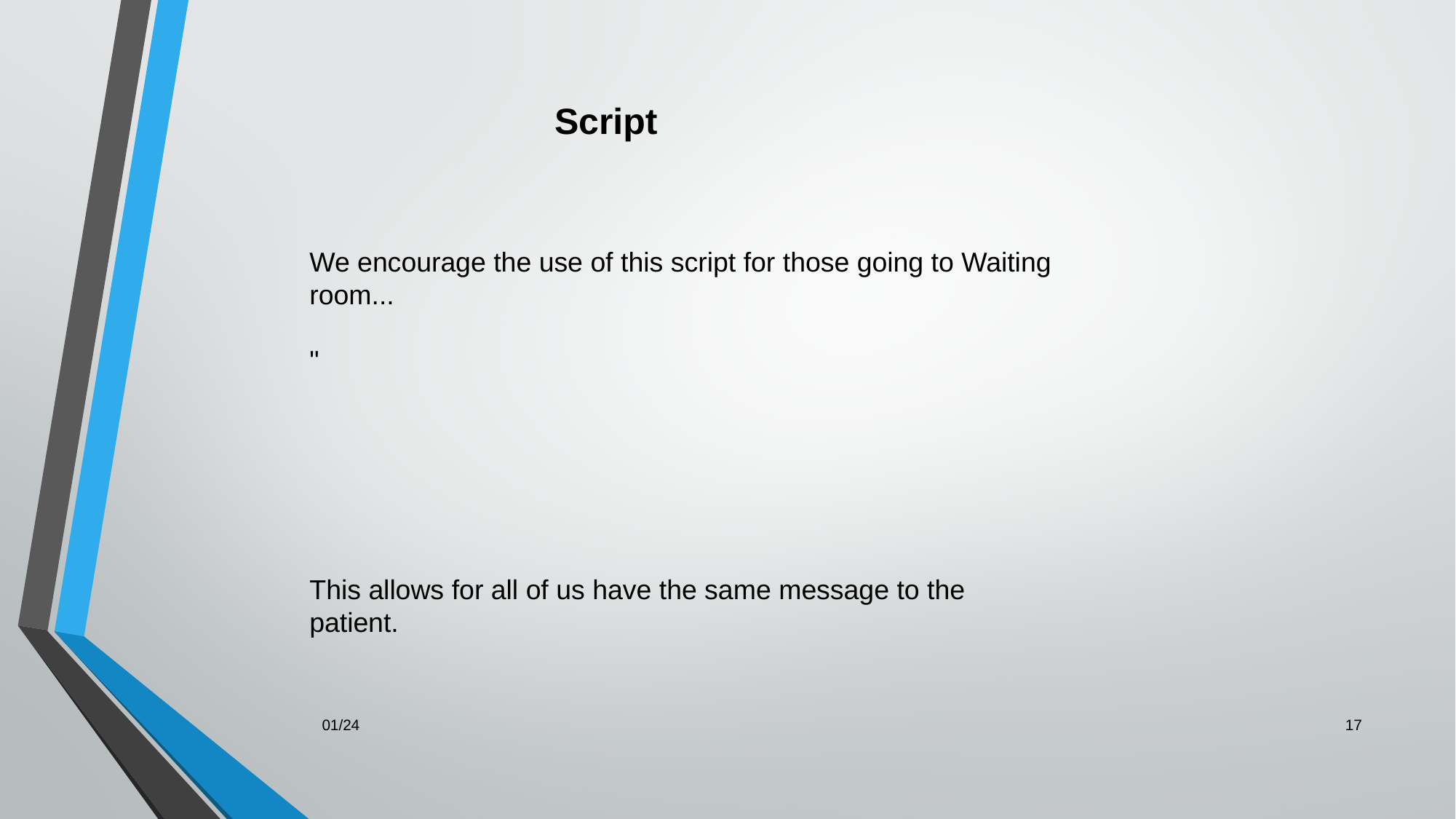

Script
We encourage the use of this script for those going to Waiting room...

"

This allows for all of us have the same message to the patient.
 01/24
17